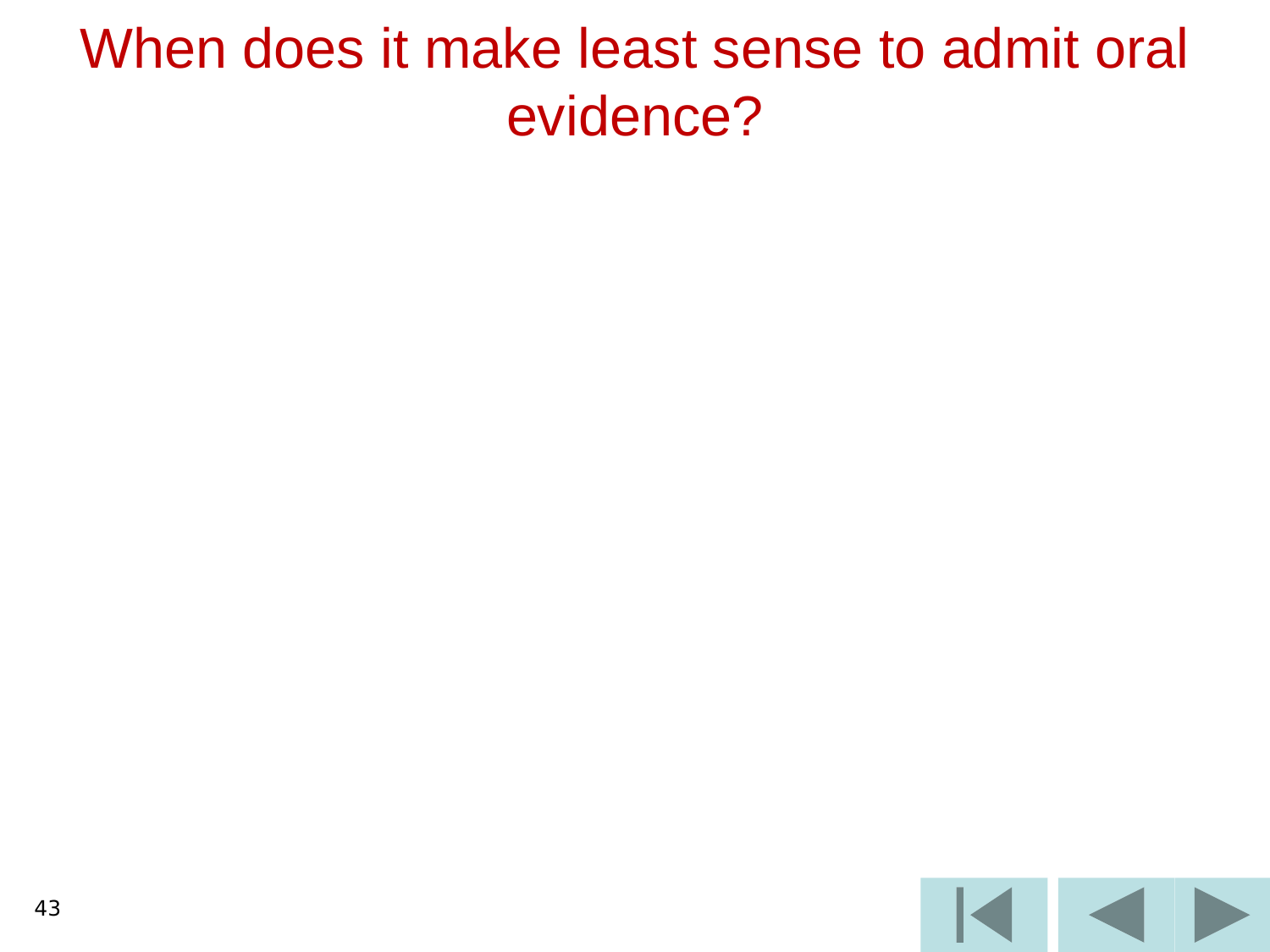

# When does it make least sense to admit oral evidence?

43